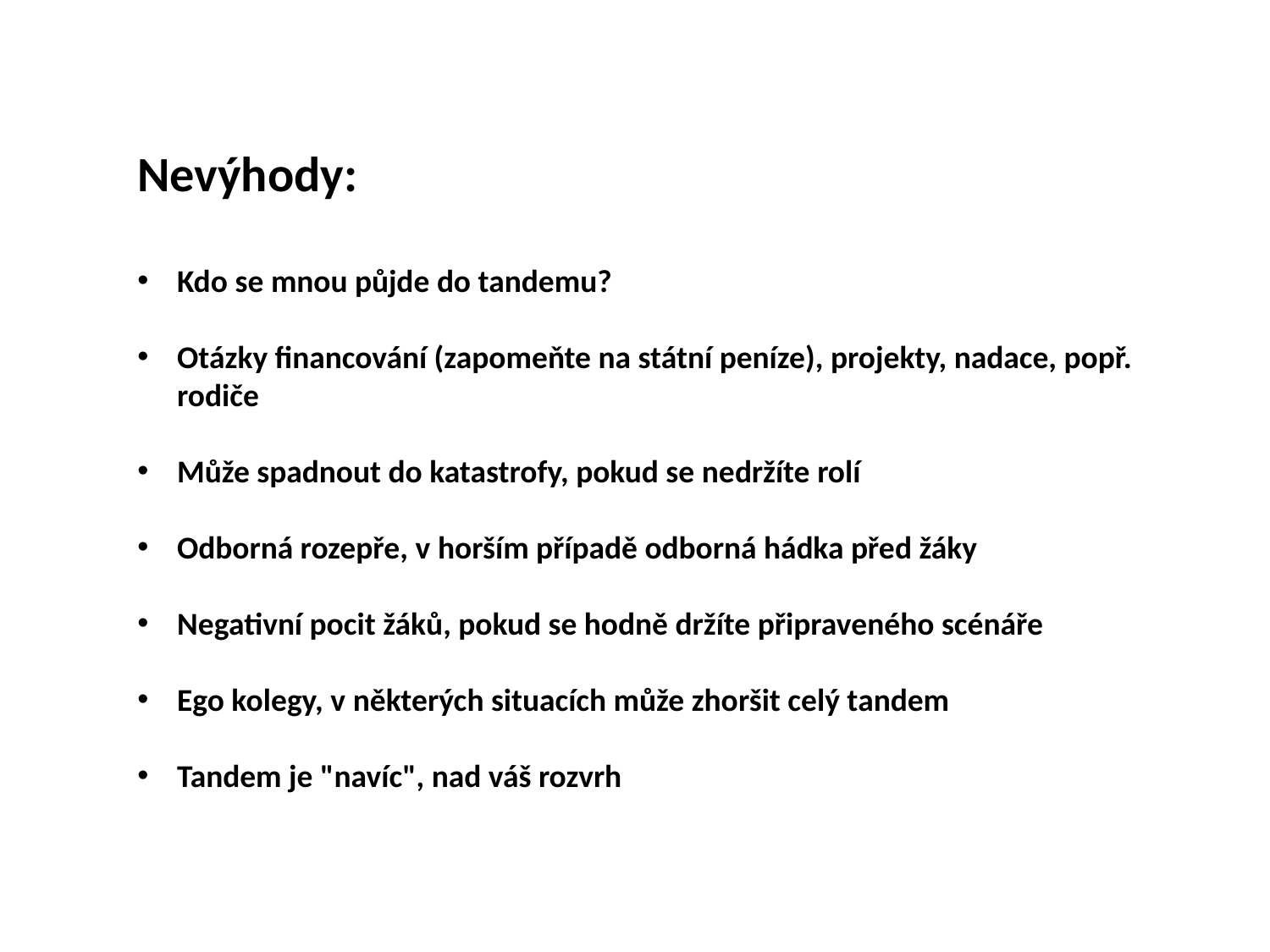

Nevýhody:

Kdo se mnou půjde do tandemu?

Otázky financování (zapomeňte na státní peníze), projekty, nadace, popř. rodiče

Může spadnout do katastrofy, pokud se nedržíte rolí

Odborná rozepře, v horším případě odborná hádka před žáky

Negativní pocit žáků, pokud se hodně držíte připraveného scénáře

Ego kolegy, v některých situacích může zhoršit celý tandem

Tandem je "navíc", nad váš rozvrh